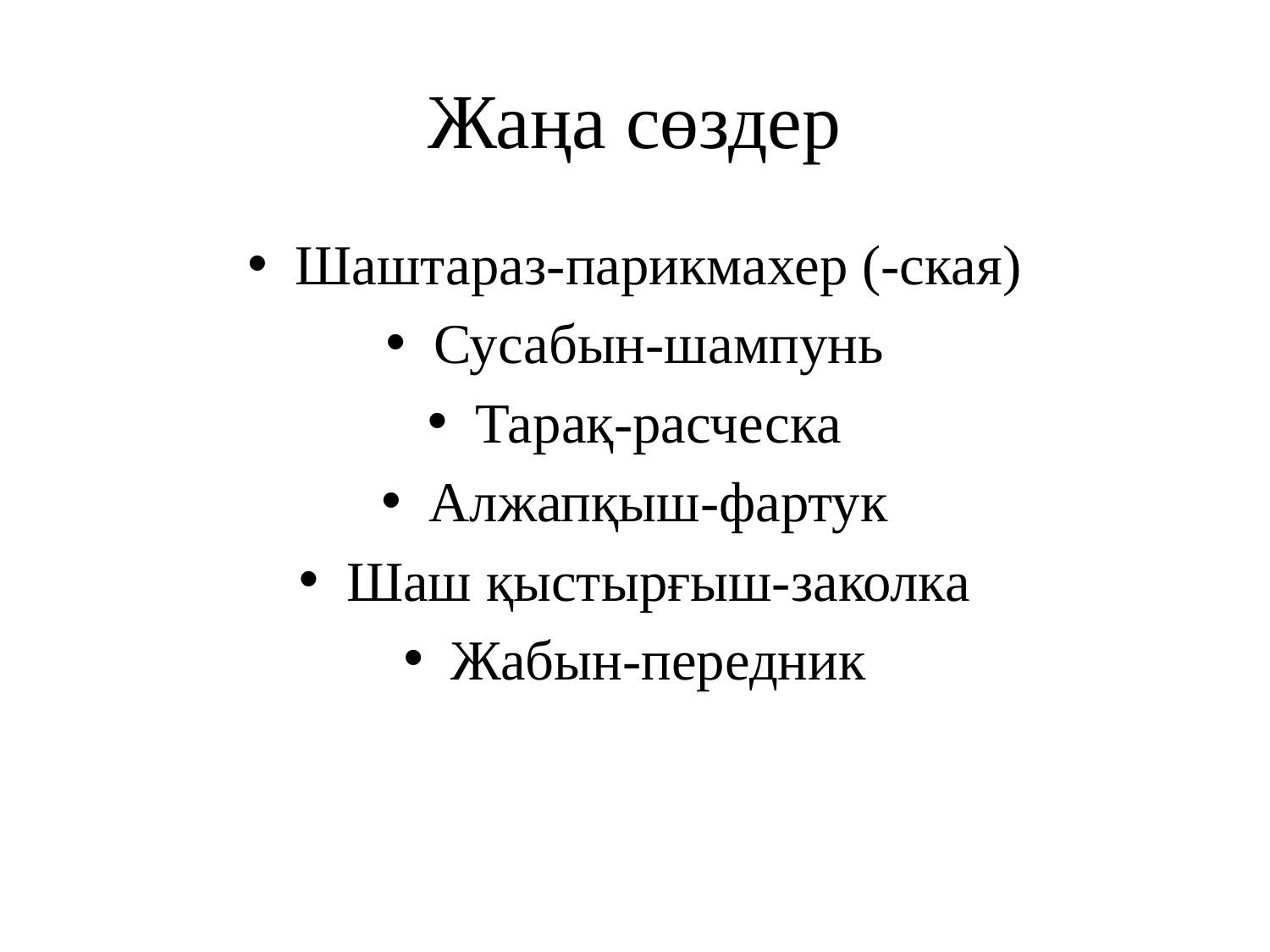

# Жаңа сөздер
Шаштараз-парикмахер (-ская)
Сусабын-шампунь
Тарақ-расческа
Алжапқыш-фартук
Шаш қыстырғыш-заколка
Жабын-передник